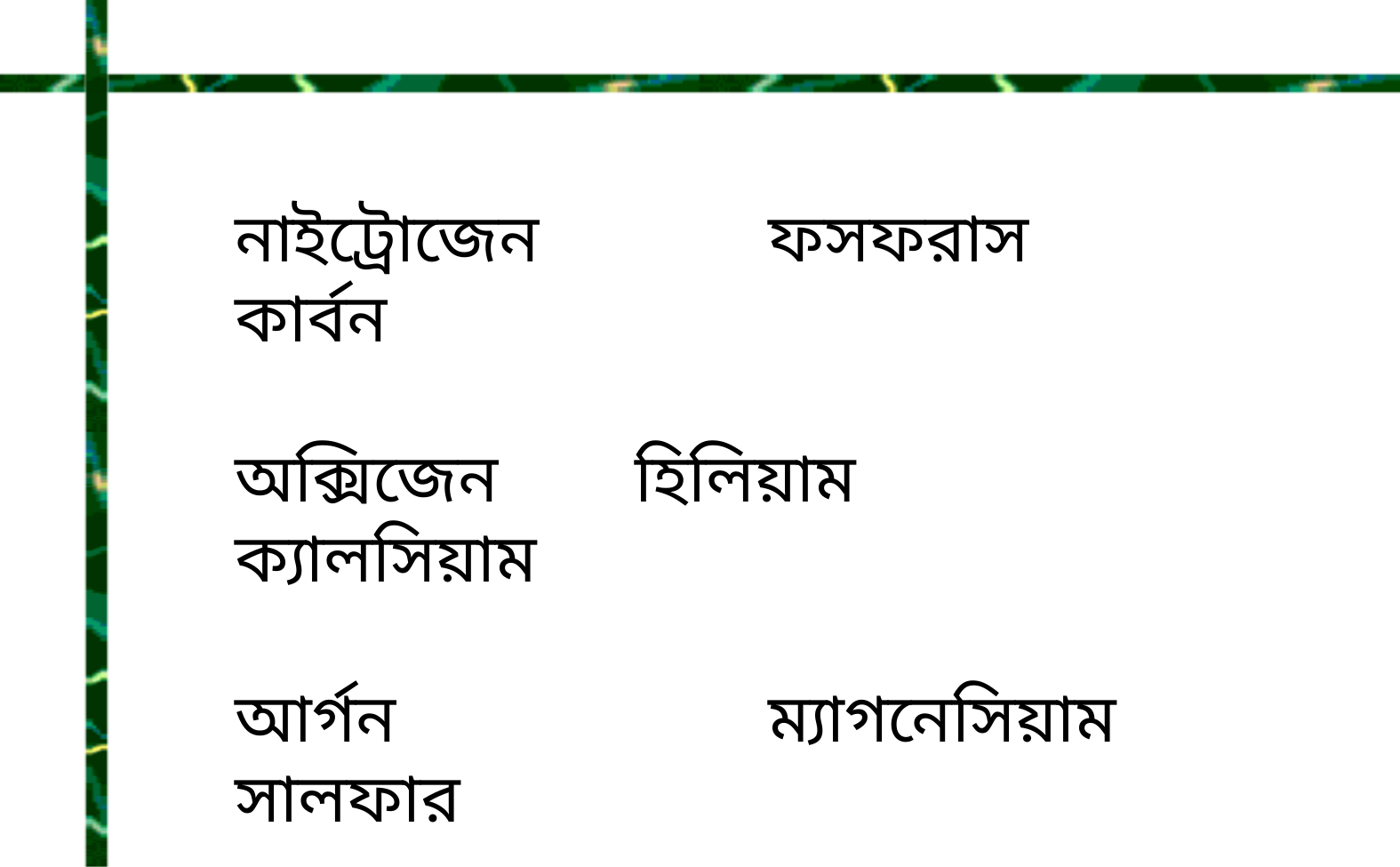

নাইট্রোজেন		ফসফরাস		কার্বন

অক্সিজেন		হিলিয়াম		ক্যালসিয়াম

আর্গন			ম্যাগনেসিয়াম	সালফার